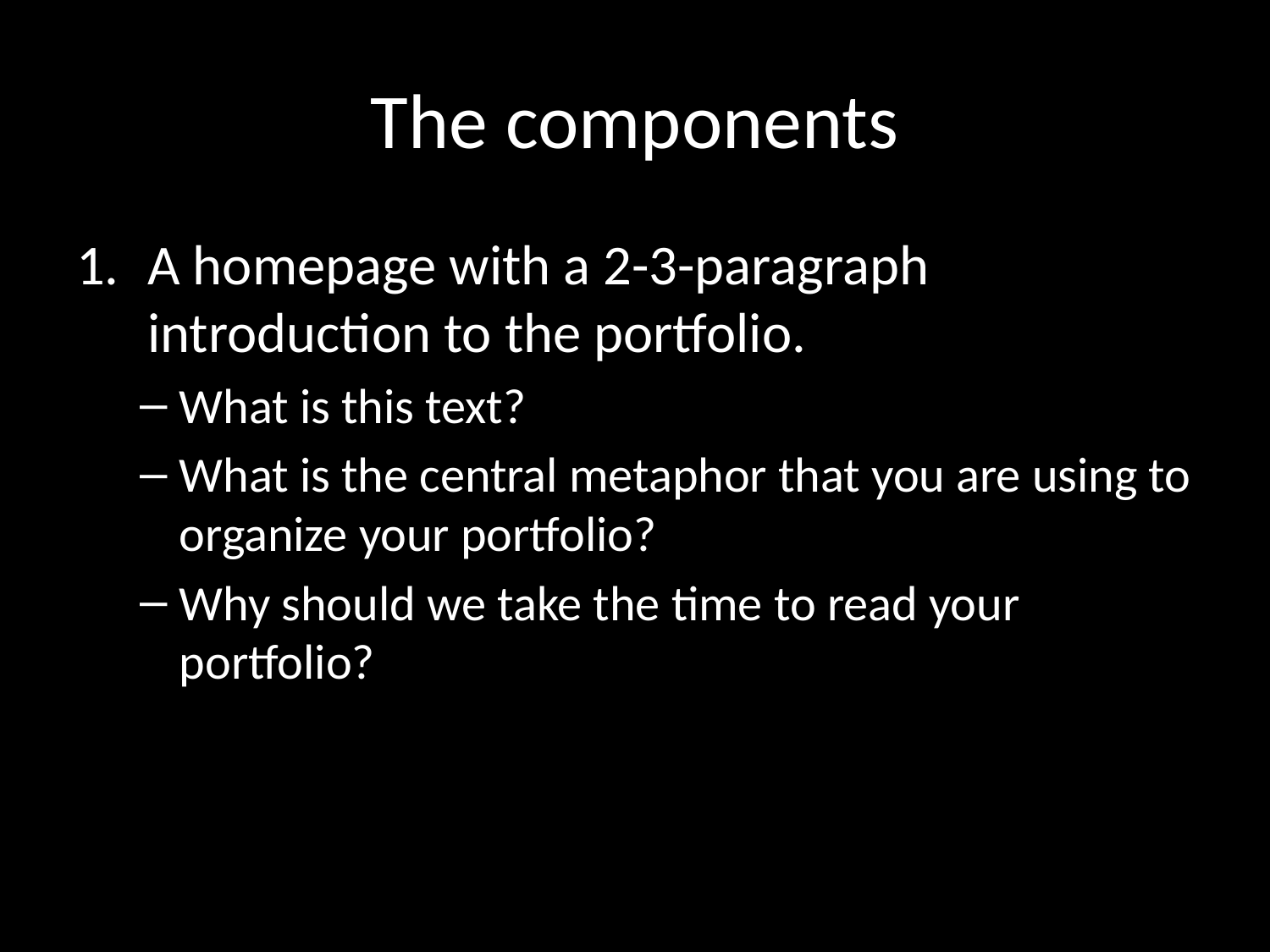

# The components
A homepage with a 2-3-paragraph introduction to the portfolio.
What is this text?
What is the central metaphor that you are using to organize your portfolio?
Why should we take the time to read your portfolio?